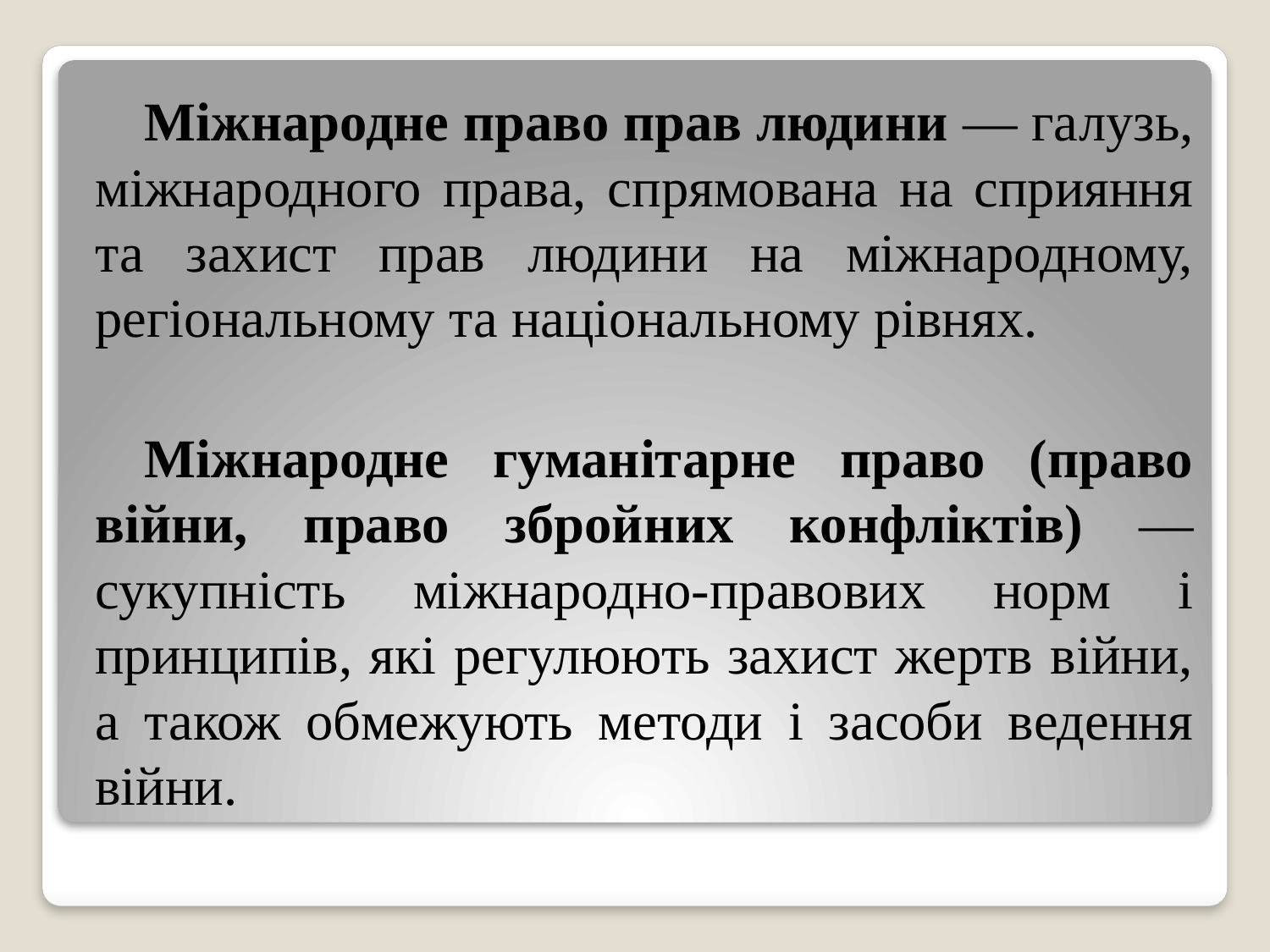

Міжнародне право прав людини — галузь, міжнародного права, спрямована на сприяння та захист прав людини на міжнародному, регіональному та національному рівнях.

Міжнародне гуманітарне право (право війни, право збройних конфліктів) — сукупність міжнародно-правових норм і принципів, які регулюють захист жертв війни, а також обмежують методи і засоби ведення війни.